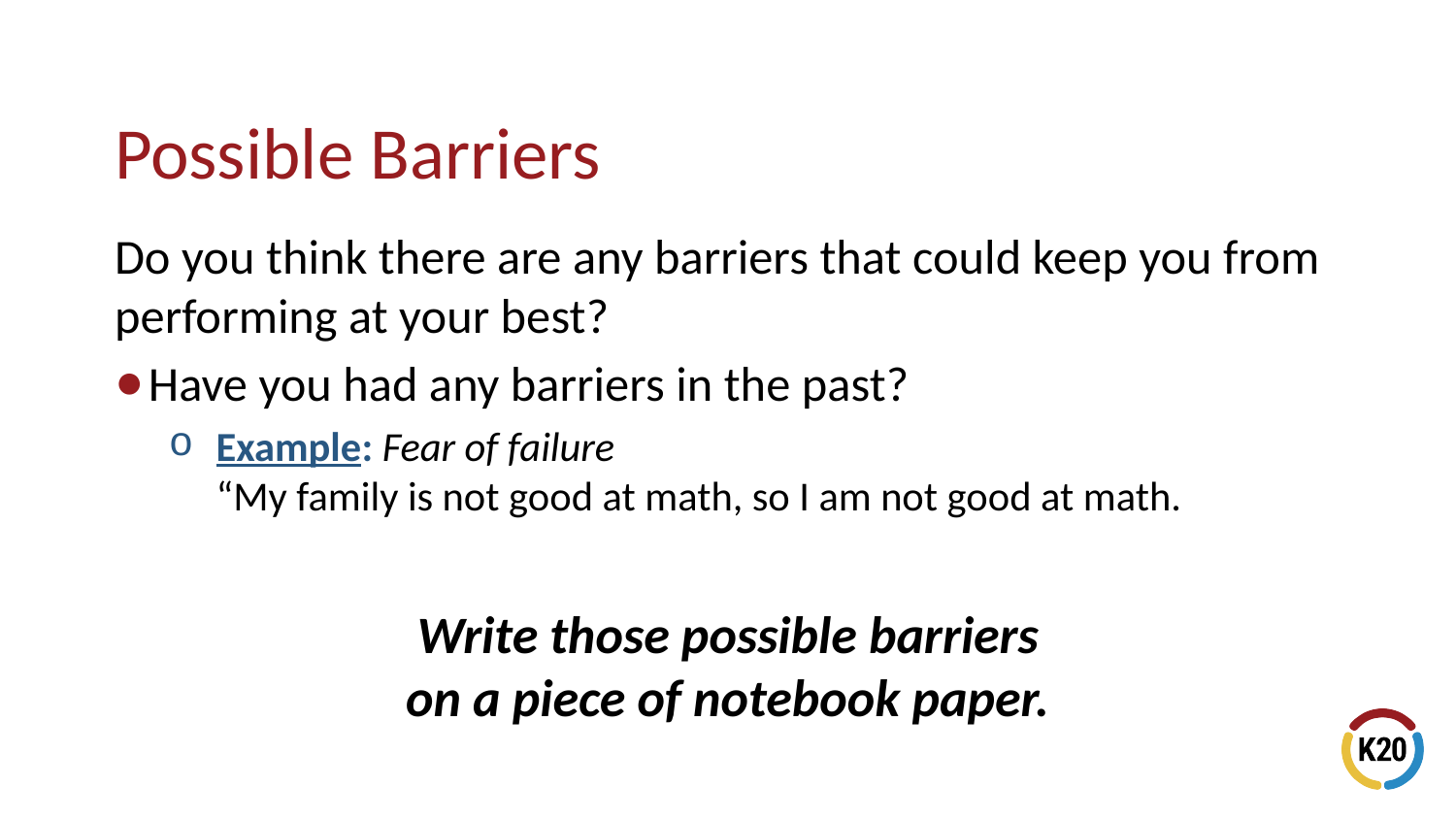

# Possible Barriers
Do you think there are any barriers that could keep you from performing at your best?
Have you had any barriers in the past?
Example: Fear of failure
“My family is not good at math, so I am not good at math.

Write those possible barriers
on a piece of notebook paper.